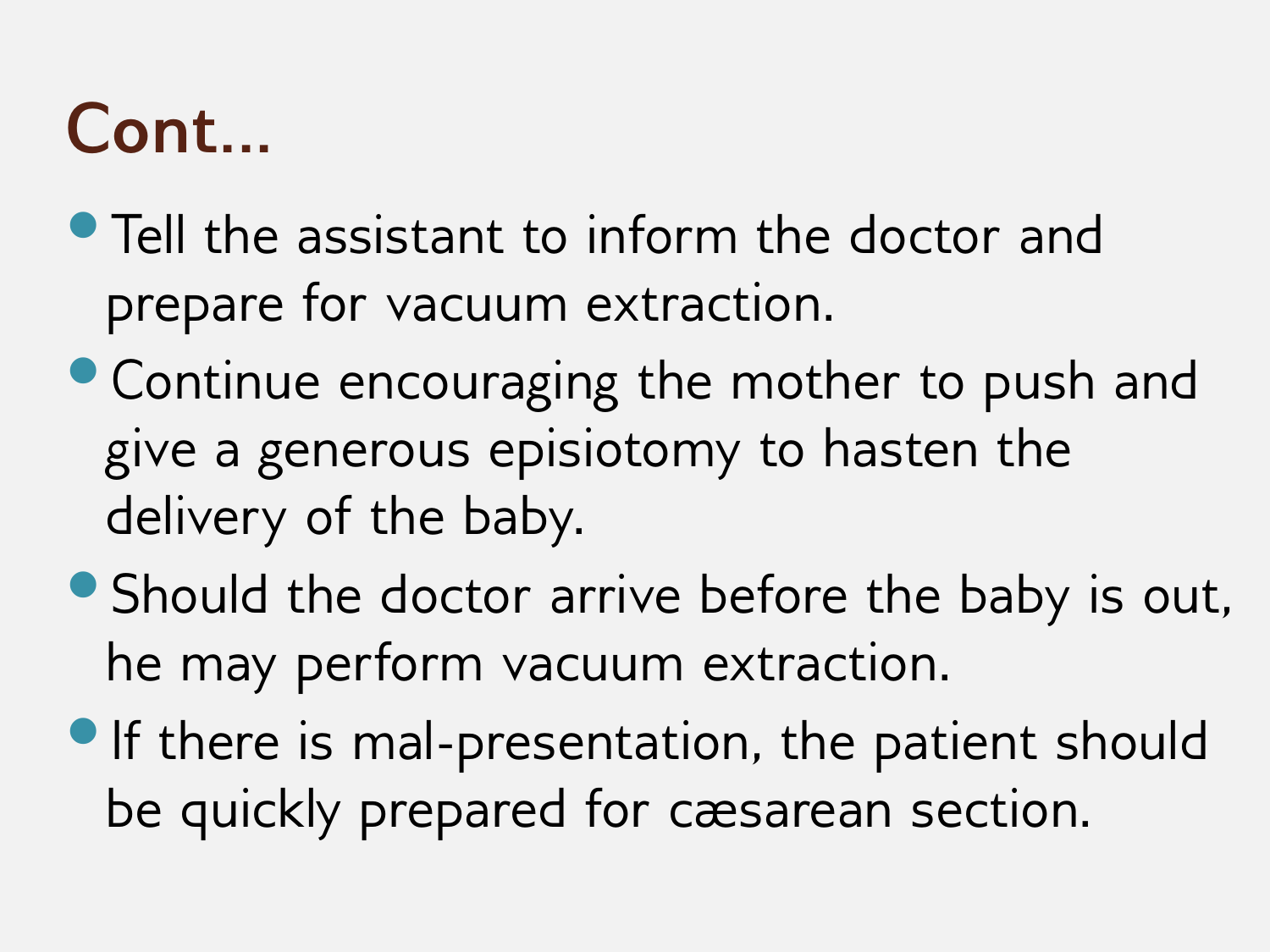

# Cont...
Tell the assistant to inform the doctor and prepare for vacuum extraction.
Continue encouraging the mother to push and give a generous episiotomy to hasten the delivery of the baby.
Should the doctor arrive before the baby is out, he may perform vacuum extraction.
If there is mal-presentation, the patient should be quickly prepared for caesarean section.